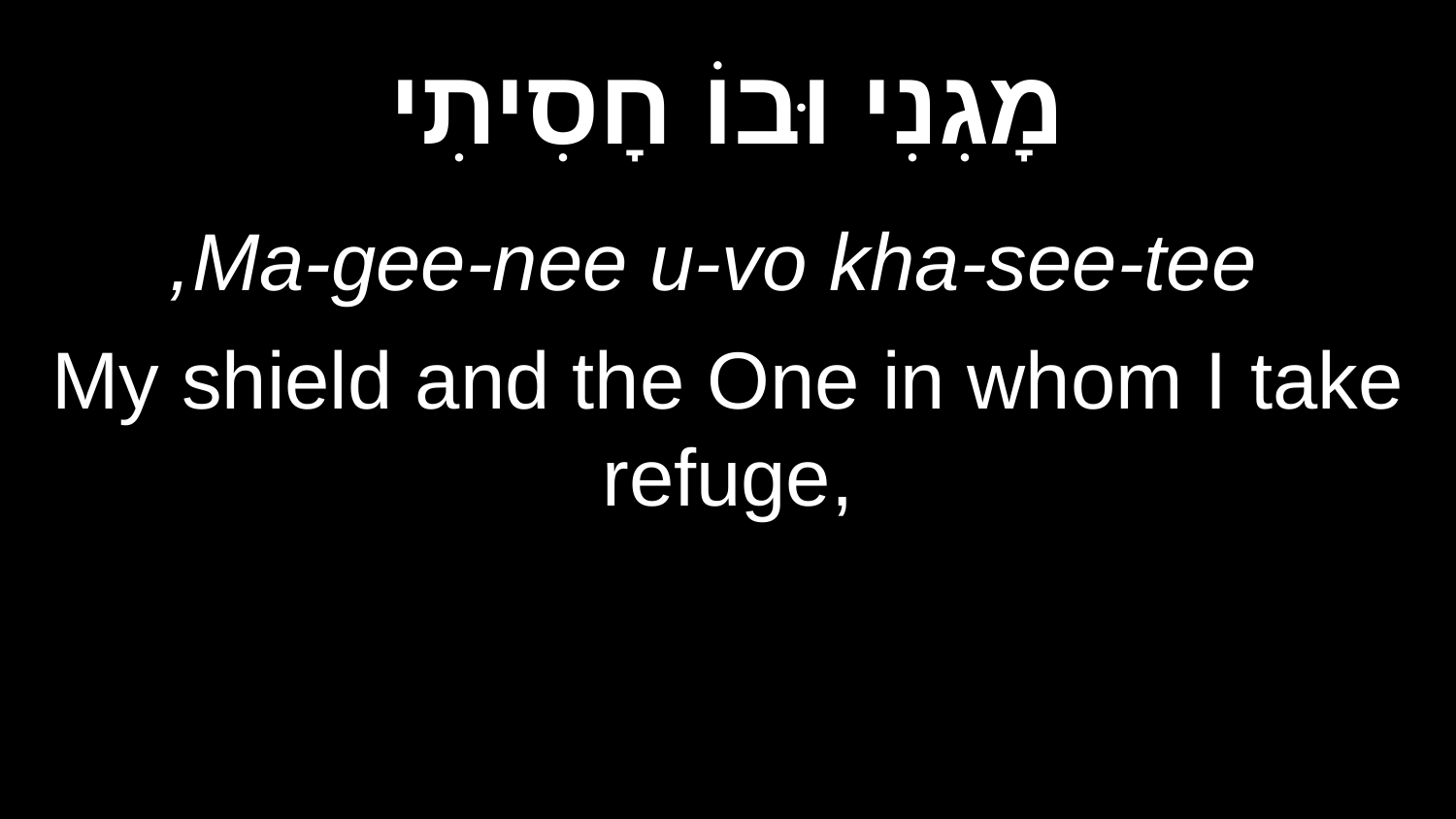

מָגִנִי וּבוֹ חָסִיתִי
 Ma-gee-nee u-vo kha-see-tee,
My shield and the One in whom I take refuge,